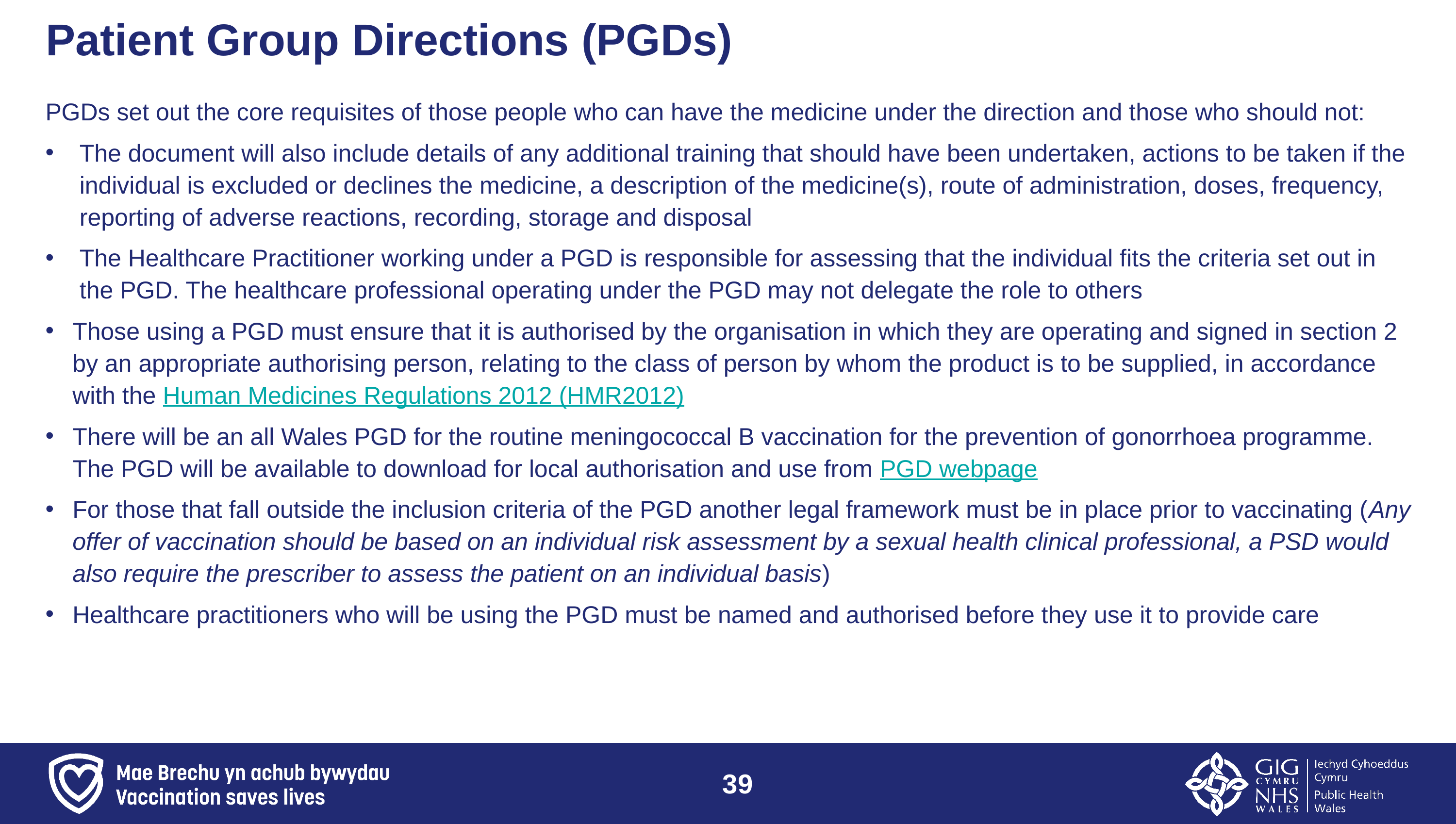

# Patient Group Directions (PGDs)
PGDs set out the core requisites of those people who can have the medicine under the direction and those who should not:
The document will also include details of any additional training that should have been undertaken, actions to be taken if the individual is excluded or declines the medicine, a description of the medicine(s), route of administration, doses, frequency, reporting of adverse reactions, recording, storage and disposal
The Healthcare Practitioner working under a PGD is responsible for assessing that the individual fits the criteria set out in the PGD. The healthcare professional operating under the PGD may not delegate the role to others
Those using a PGD must ensure that it is authorised by the organisation in which they are operating and signed in section 2 by an appropriate authorising person, relating to the class of person by whom the product is to be supplied, in accordance with the Human Medicines Regulations 2012 (HMR2012)
There will be an all Wales PGD for the routine meningococcal B vaccination for the prevention of gonorrhoea programme. The PGD will be available to download for local authorisation and use from PGD webpage
For those that fall outside the inclusion criteria of the PGD another legal framework must be in place prior to vaccinating (Any offer of vaccination should be based on an individual risk assessment by a sexual health clinical professional, a PSD would also require the prescriber to assess the patient on an individual basis)
Healthcare practitioners who will be using the PGD must be named and authorised before they use it to provide care

39